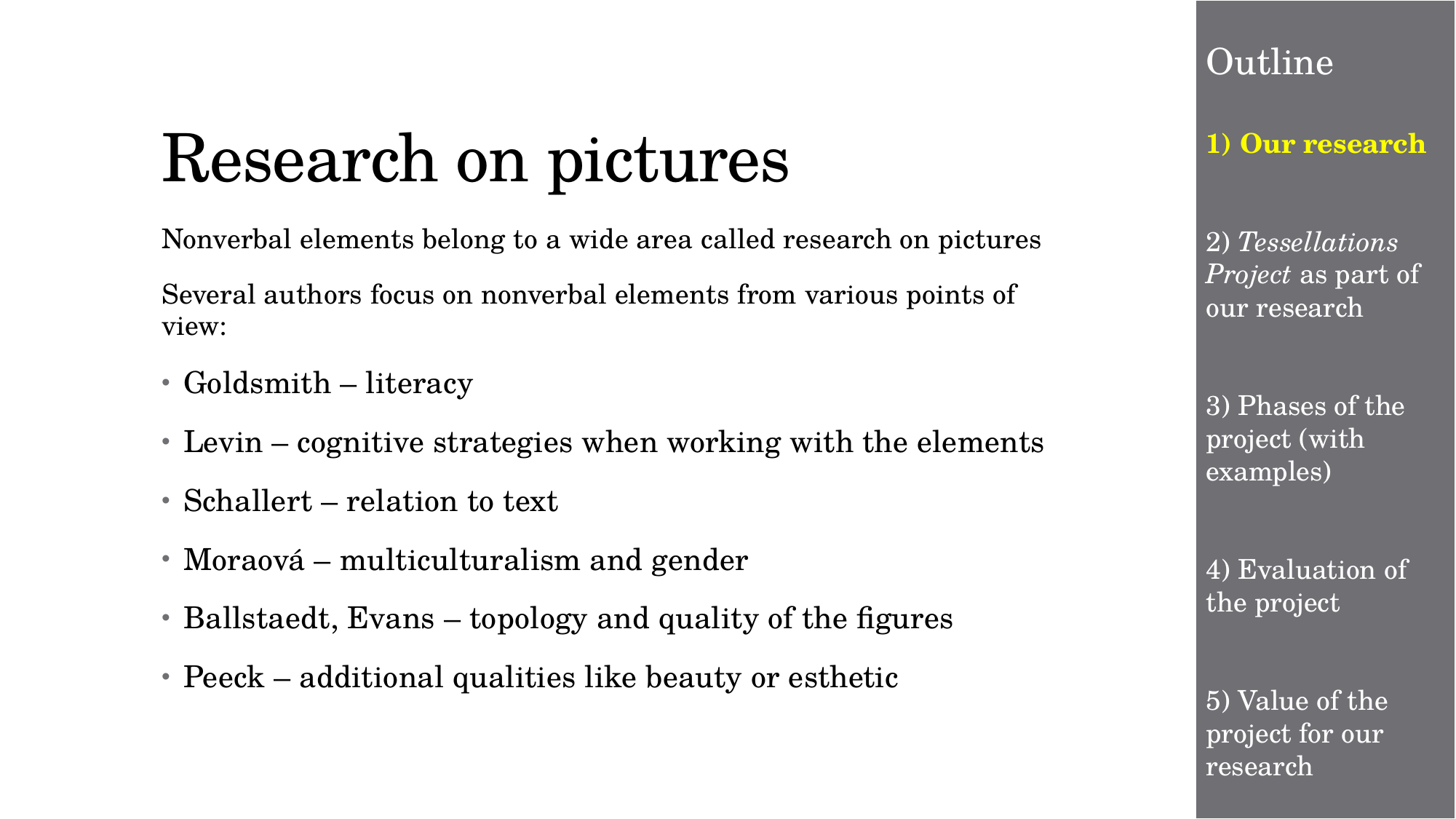

Outline
1) Our research

2) Tessellations Project as part of our research

3) Phases of the project (with examples)

4) Evaluation of the project

5) Value of the project for our research
# Research on pictures
Nonverbal elements belong to a wide area called research on pictures
Several authors focus on nonverbal elements from various points of view:
Goldsmith – literacy
Levin – cognitive strategies when working with the elements
Schallert – relation to text
Moraová – multiculturalism and gender
Ballstaedt, Evans – topology and quality of the figures
Peeck – additional qualities like beauty or esthetic